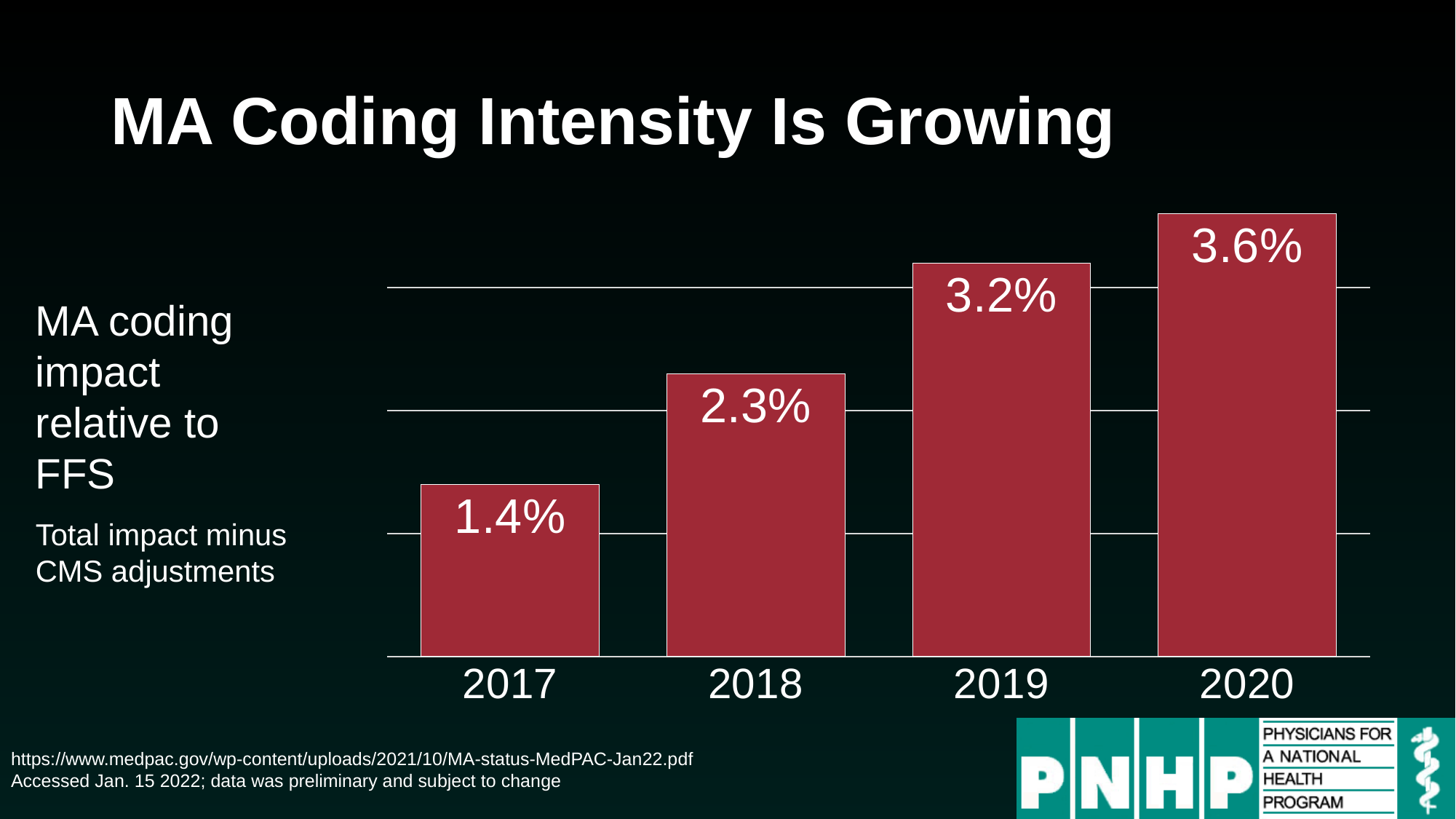

# MA Coding Intensity Is Growing

### Chart

| Category | MA coding impact on payment (total minus adjustment) |
|---|---|
| 2017 | 0.014 |
| 2018 | 0.023 |
| 2019 | 0.032 |
| 2020 | 0.036 |
MA coding impact relative to FFS
Total impact minus CMS adjustments
https://www.medpac.gov/wp-content/uploads/2021/10/MA-status-MedPAC-Jan22.pdf
Accessed Jan. 15 2022; data was preliminary and subject to change